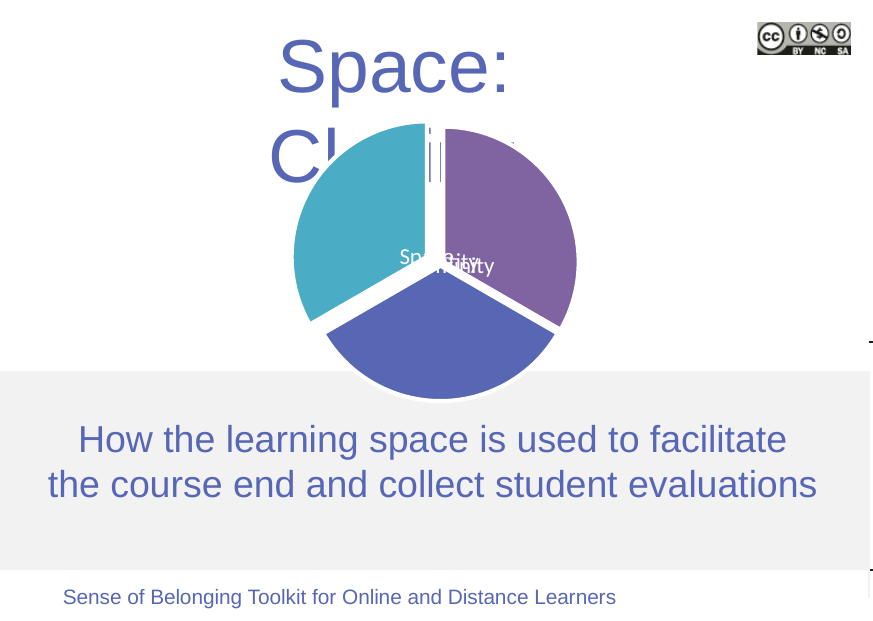

Space: Closing

Identity
Community
Space

How the learning space is used to facilitate
the course end and collect student evaluations

Sense of Belonging Toolkit for Online and Distance Learners